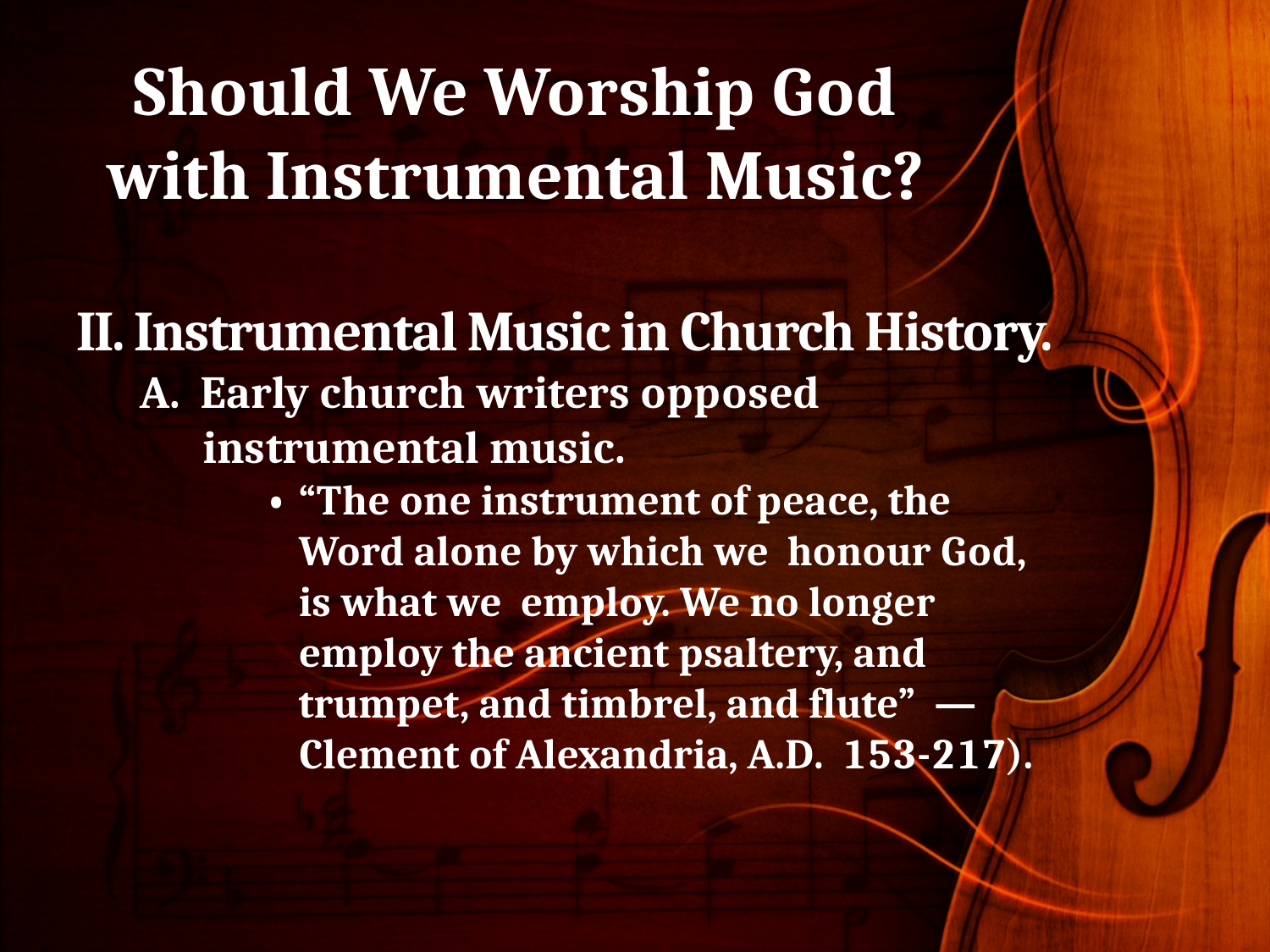

# Should We Worship God with Instrumental Music?
II. Instrumental Music in Church History.
A.  Early church writers opposed instrumental music.
•	“The one instrument of peace, the Word alone by which we  honour God, is what we  employ. We no longer employ the ancient psaltery, and  trumpet, and timbrel, and flute”  — Clement of Alexandria, A.D.  153-217).